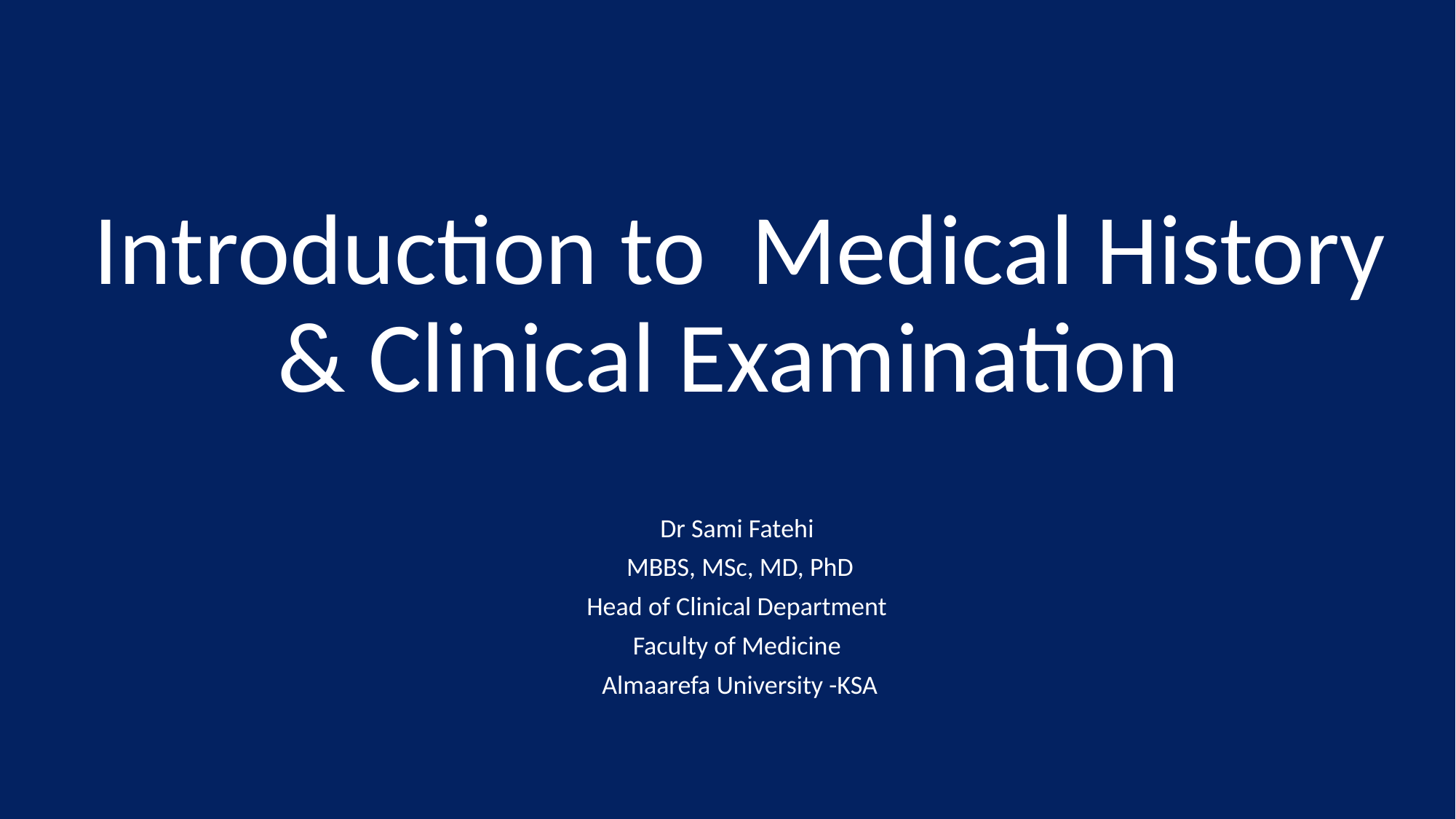

# Introduction to  Medical History & Clinical Examination
Dr Sami Fatehi
MBBS, MSc, MD, PhD
Head of Clinical Department
Faculty of Medicine
Almaarefa University -KSA